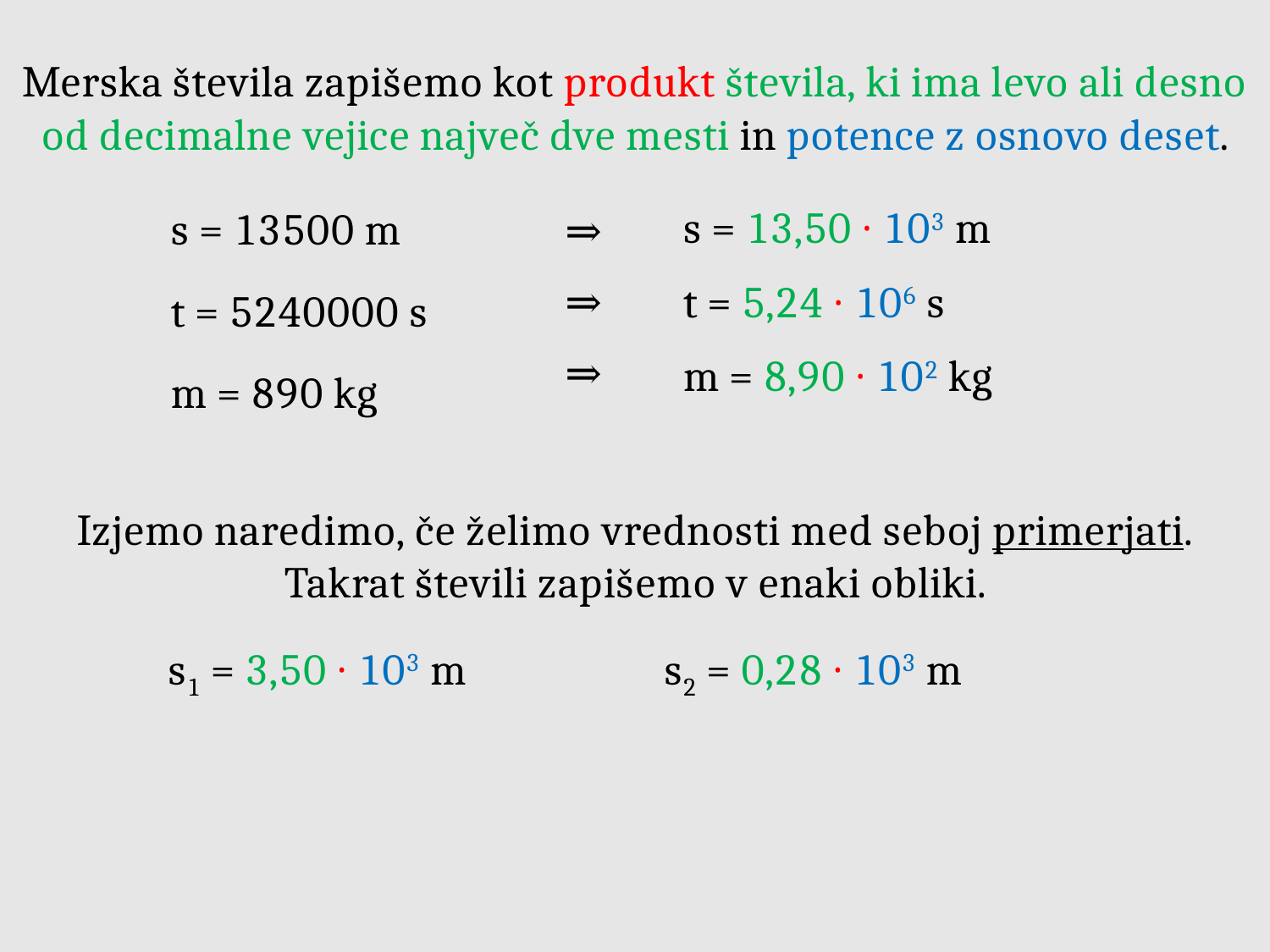

Merska števila zapišemo kot produkt števila, ki ima levo ali desno od decimalne vejice največ dve mesti in potence z osnovo deset.
s = 13,50 ∙ 103 m
s = 13500 m
⇒
⇒
t = 5,24 ∙ 106 s
t = 5240000 s
⇒
m = 8,90 ∙ 102 kg
m = 890 kg
Izjemo naredimo, če želimo vrednosti med seboj primerjati.
Takrat števili zapišemo v enaki obliki.
s1 = 3,50 ∙ 103 m
s2 = 0,28 ∙ 103 m